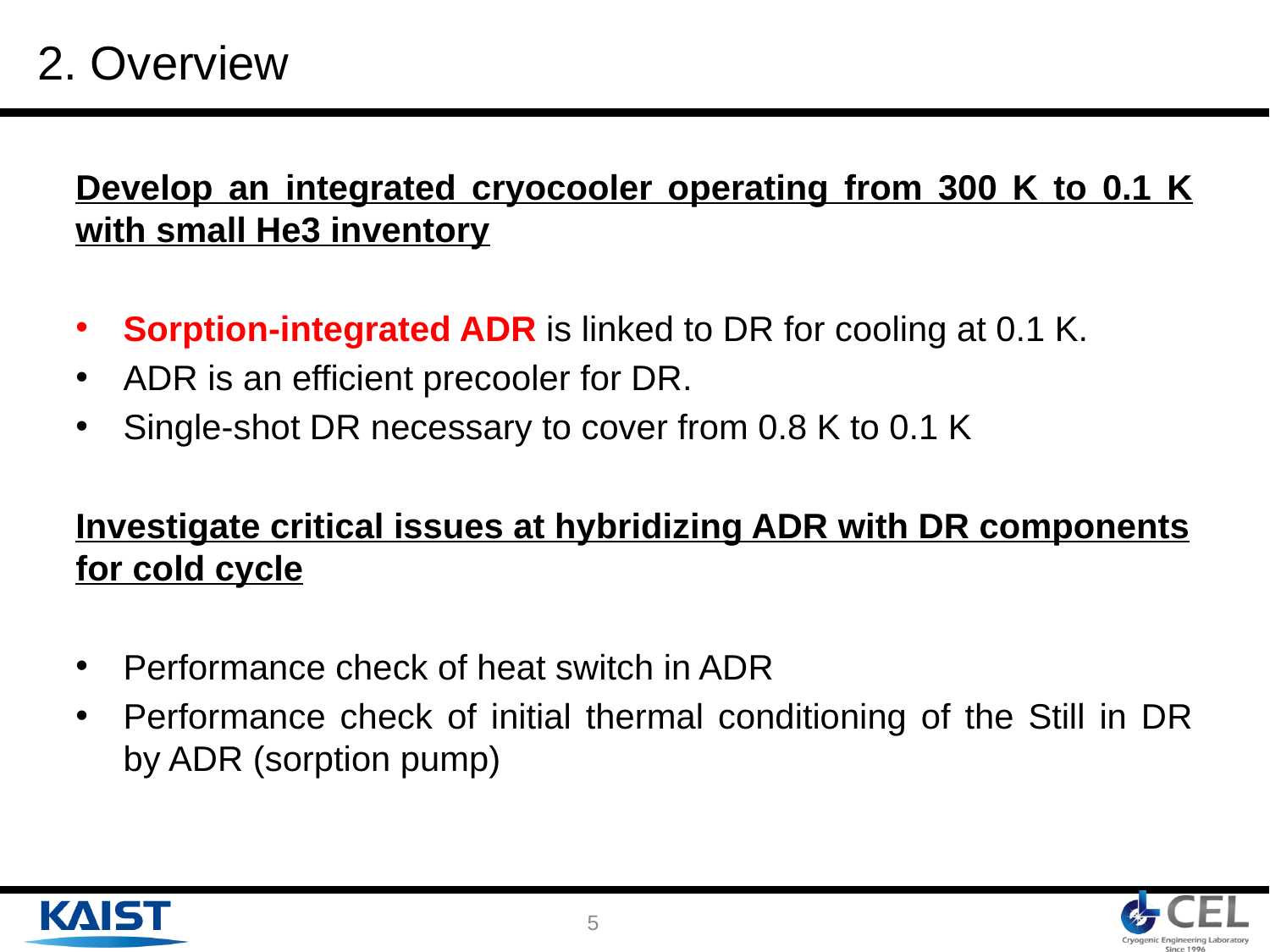

# 2. Overview
Develop an integrated cryocooler operating from 300 K to 0.1 K with small He3 inventory

Sorption-integrated ADR is linked to DR for cooling at 0.1 K.
ADR is an efficient precooler for DR.
Single-shot DR necessary to cover from 0.8 K to 0.1 K

Investigate critical issues at hybridizing ADR with DR components for cold cycle

Performance check of heat switch in ADR
Performance check of initial thermal conditioning of the Still in DR by ADR (sorption pump)
5